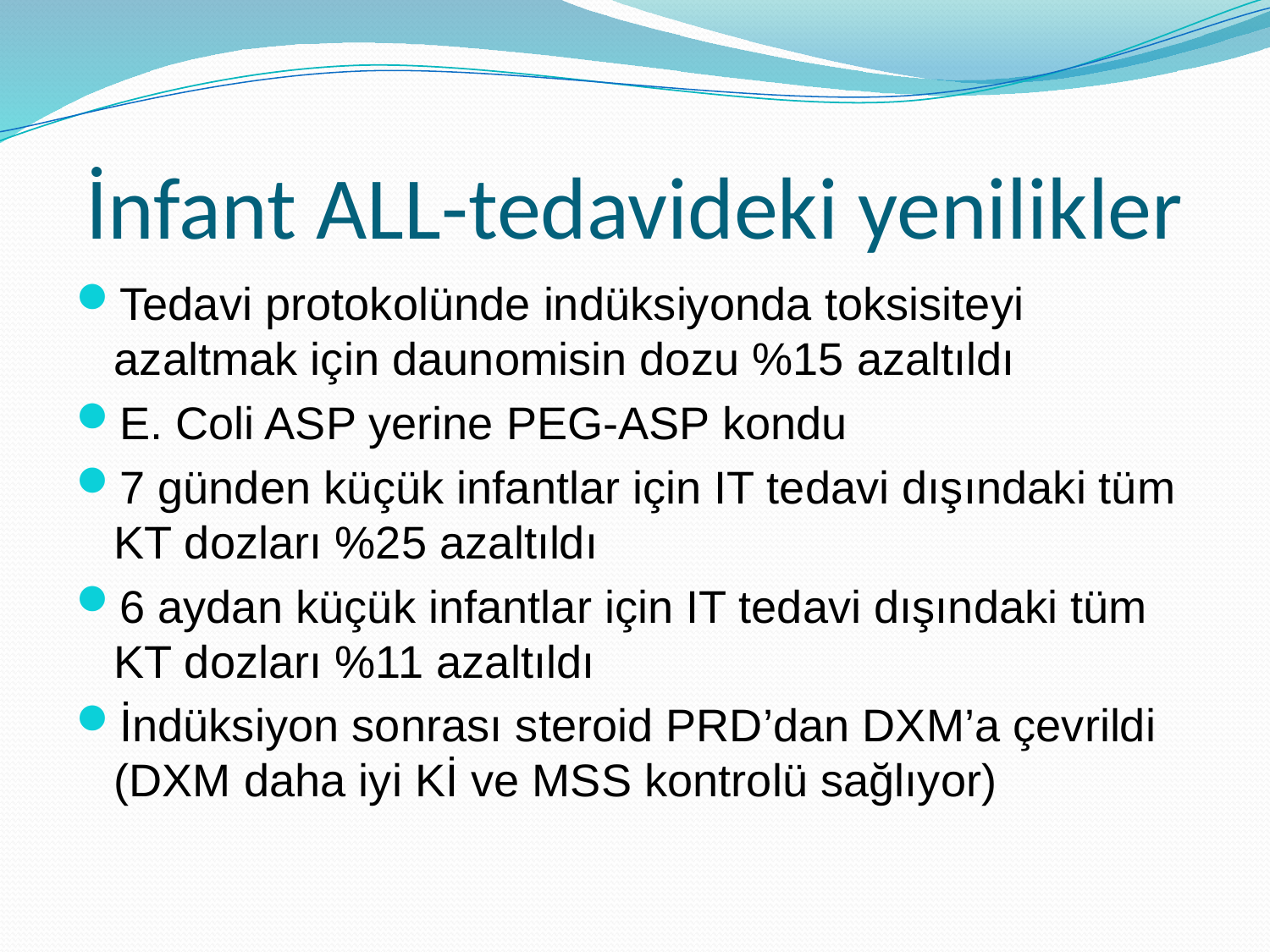

# İnfant ALL-tedavideki yenilikler
Tedavi protokolünde indüksiyonda toksisiteyi azaltmak için daunomisin dozu %15 azaltıldı
E. Coli ASP yerine PEG-ASP kondu
7 günden küçük infantlar için IT tedavi dışındaki tüm KT dozları %25 azaltıldı
6 aydan küçük infantlar için IT tedavi dışındaki tüm KT dozları %11 azaltıldı
İndüksiyon sonrası steroid PRD’dan DXM’a çevrildi (DXM daha iyi Kİ ve MSS kontrolü sağlıyor)